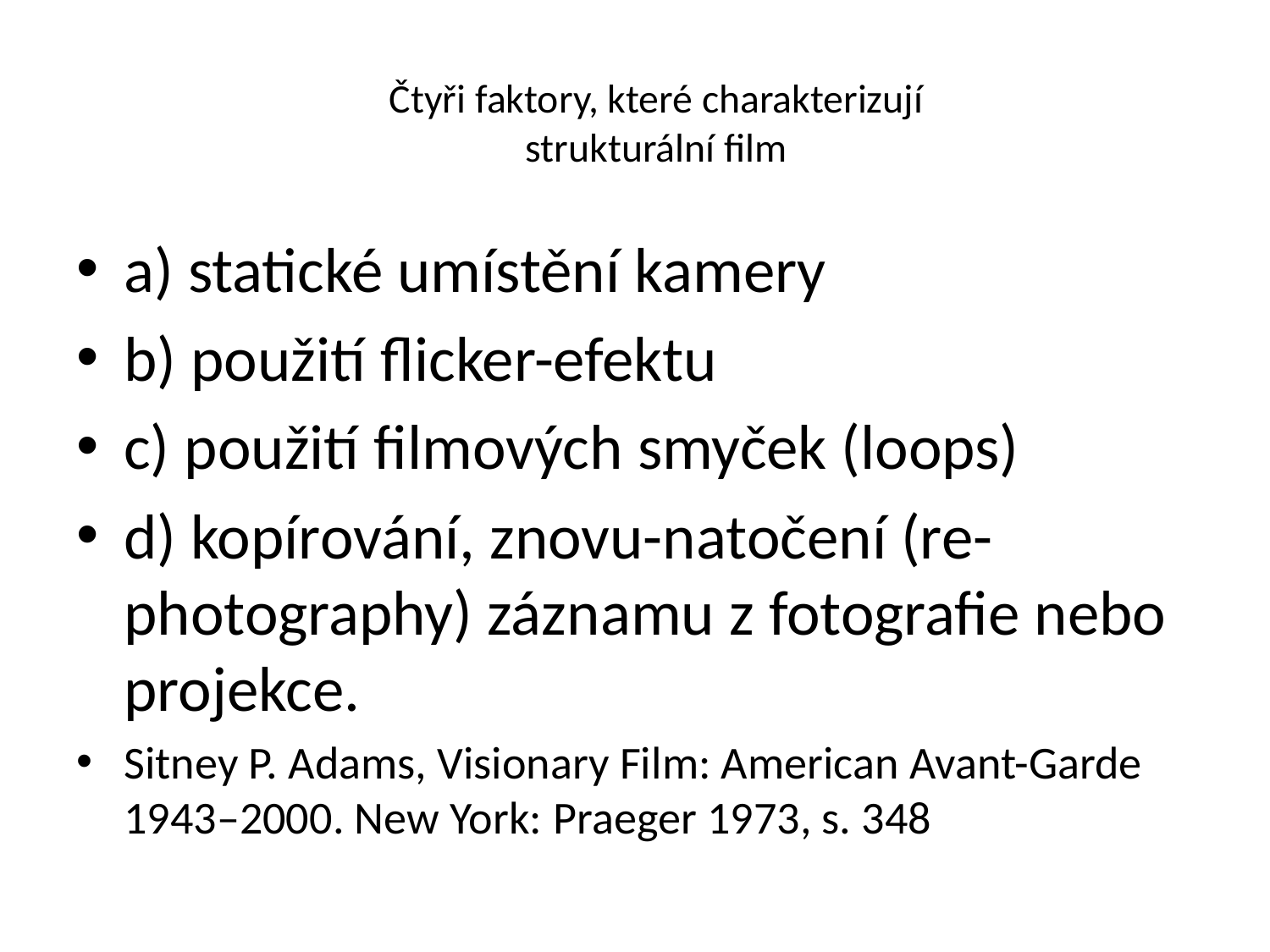

# Čtyři faktory, které charakterizují strukturální film
a) statické umístění kamery
b) použití flicker-efektu
c) použití filmových smyček (loops)
d) kopírování, znovu-natočení (re-photography) záznamu z fotografie nebo projekce.
Sitney P. Adams, Visionary Film: American Avant-Garde 1943–2000. New York: Praeger 1973, s. 348